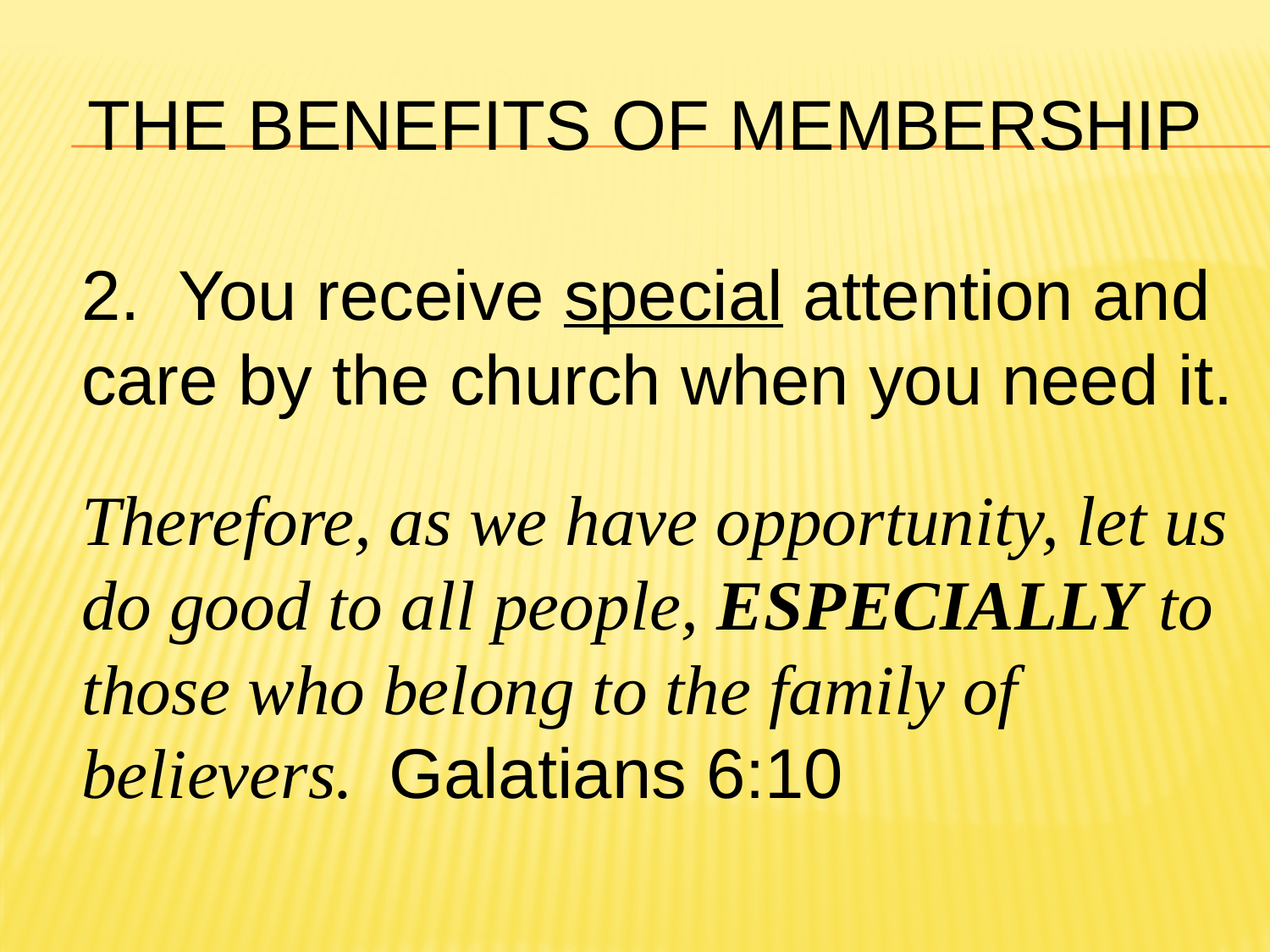

# THE BENEFITS OF MEMBERSHIP
2.  You receive special attention and care by the church when you need it.

Therefore, as we have opportunity, let us do good to all people, ESPECIALLY to those who belong to the family of believers.  Galatians 6:10